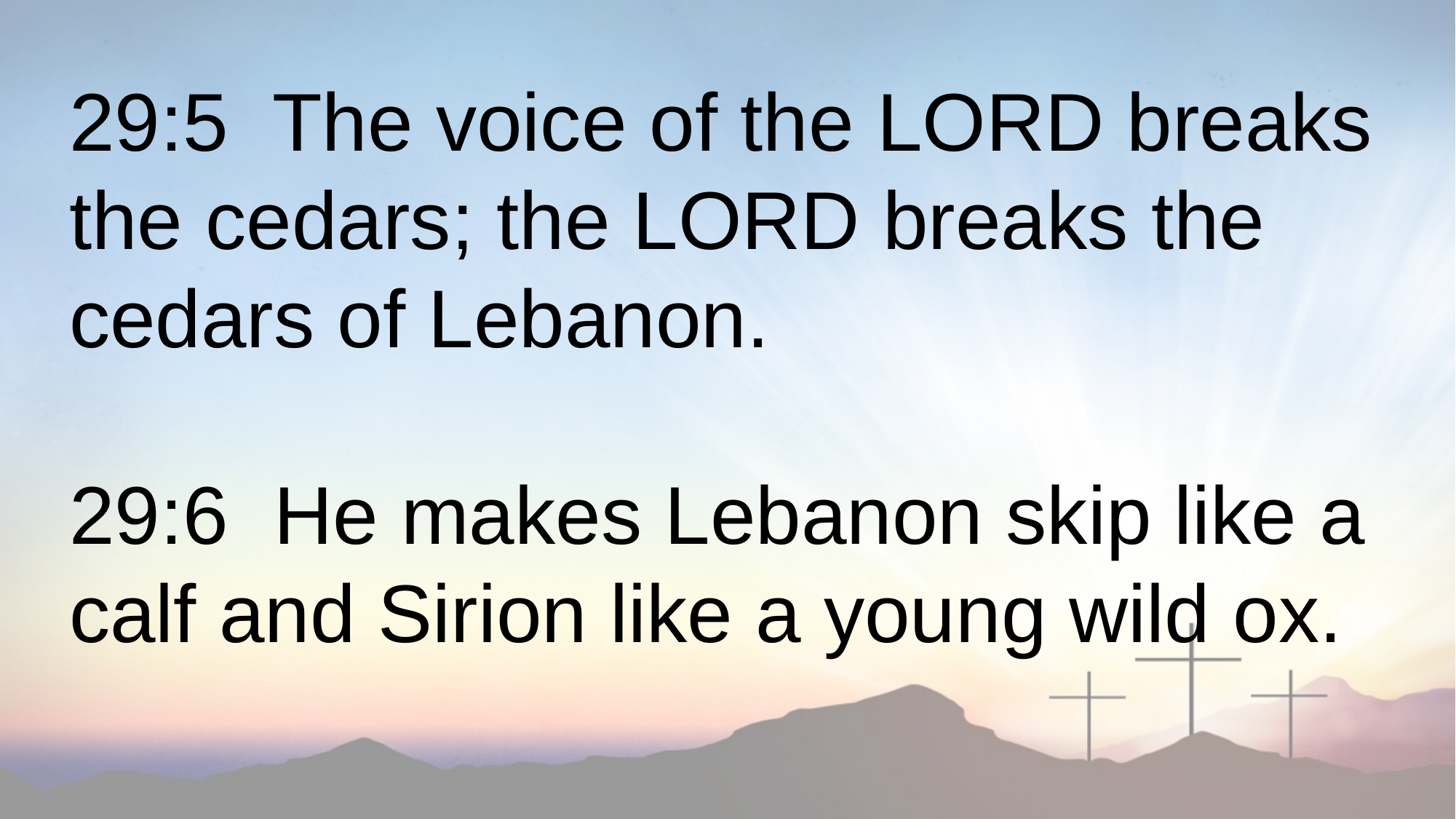

29:5  The voice of the LORD breaks the cedars; the LORD breaks the cedars of Lebanon.

29:6  He makes Lebanon skip like a calf and Sirion like a young wild ox.